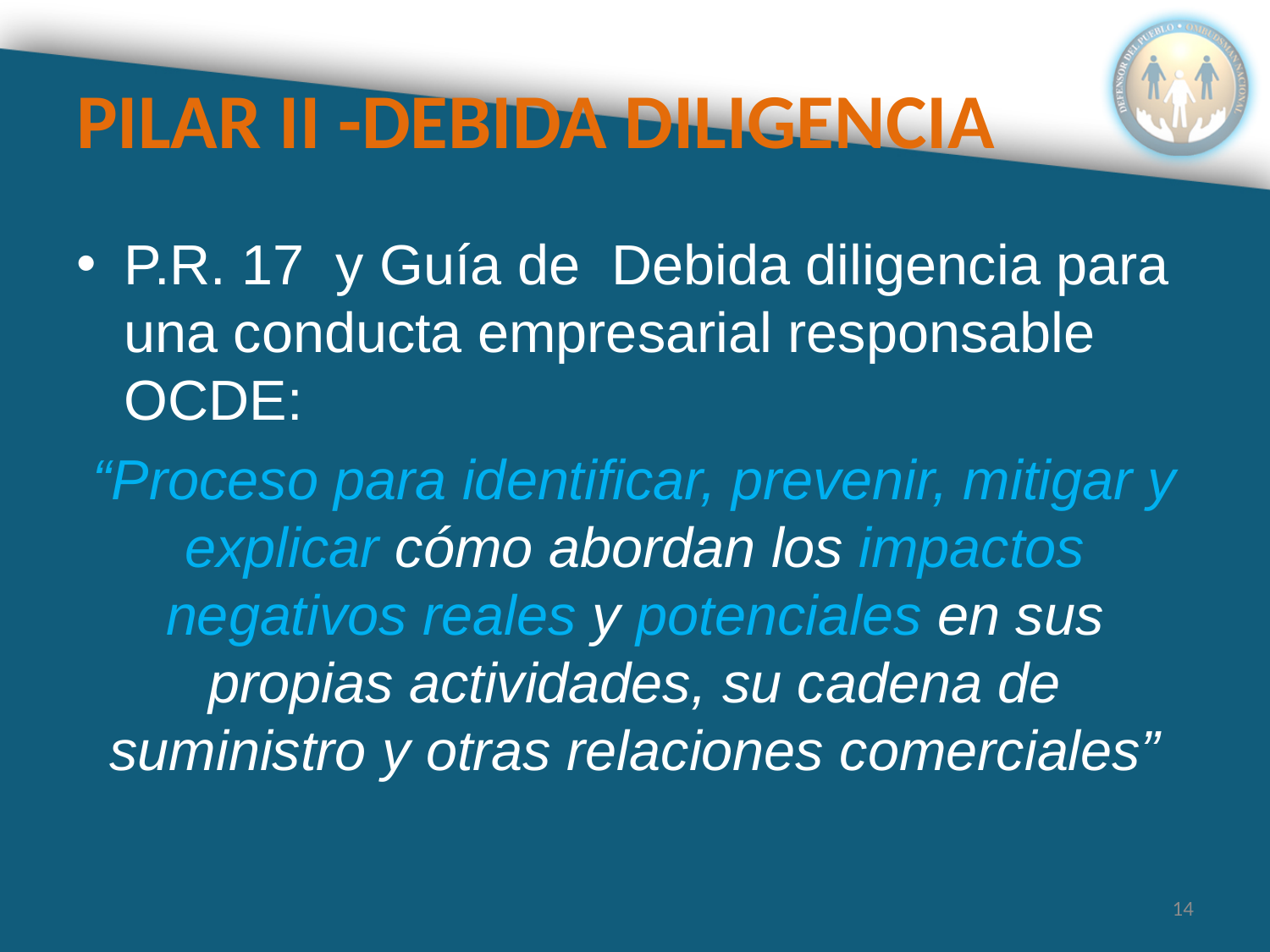

# PILAR II -DEBIDA DILIGENCIA
P.R. 17  y Guía de  Debida diligencia para una conducta empresarial responsable OCDE:
“Proceso para identificar, prevenir, mitigar y explicar cómo abordan los impactos negativos reales y potenciales en sus propias actividades, su cadena de suministro y otras relaciones comerciales”

14